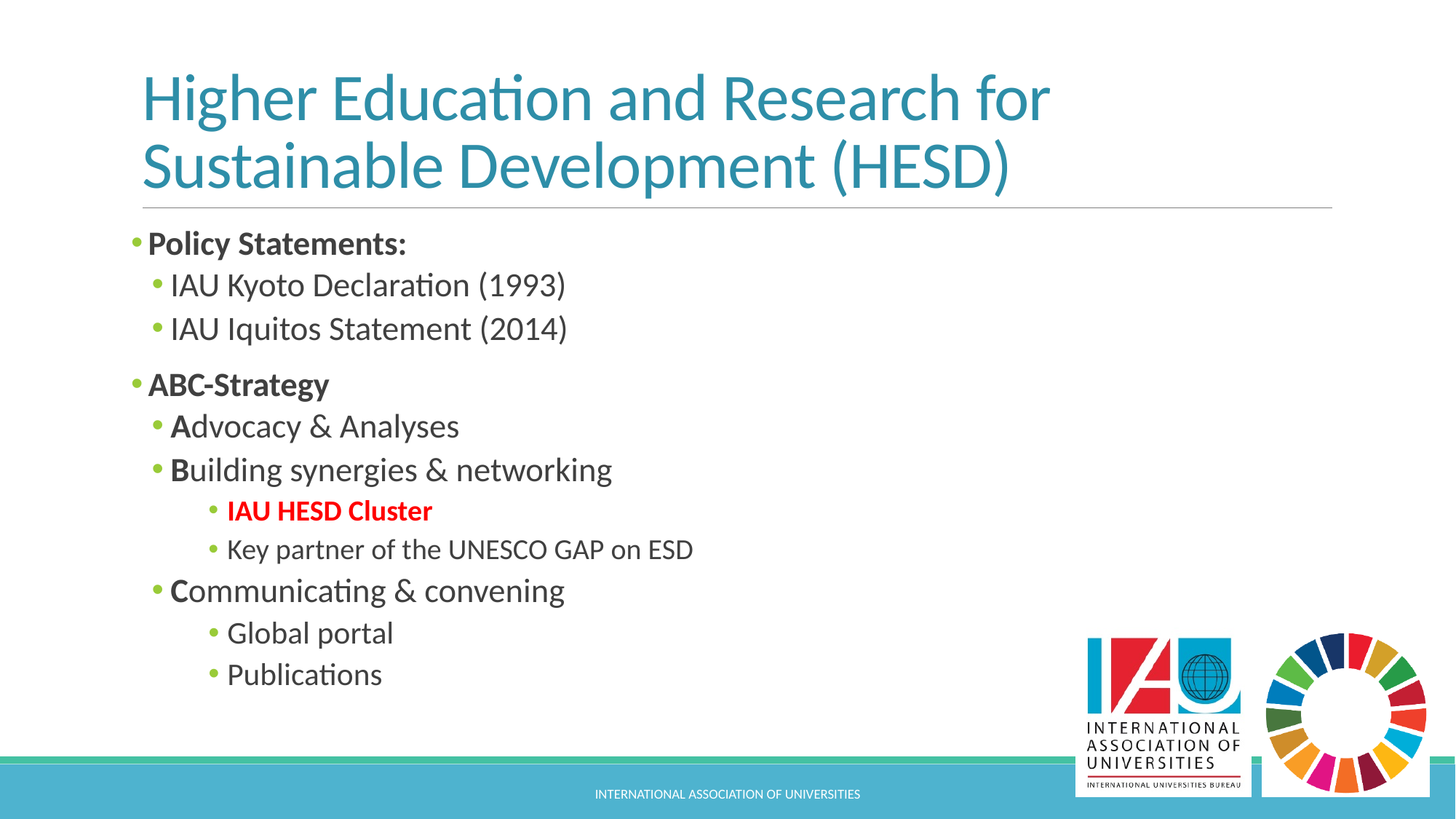

# Higher Education and Research for Sustainable Development (HESD)
 Policy Statements:
IAU Kyoto Declaration (1993)
IAU Iquitos Statement (2014)
 ABC-Strategy
Advocacy & Analyses
Building synergies & networking
IAU HESD Cluster
Key partner of the UNESCO GAP on ESD
Communicating & convening
Global portal
Publications

International Association of Universities